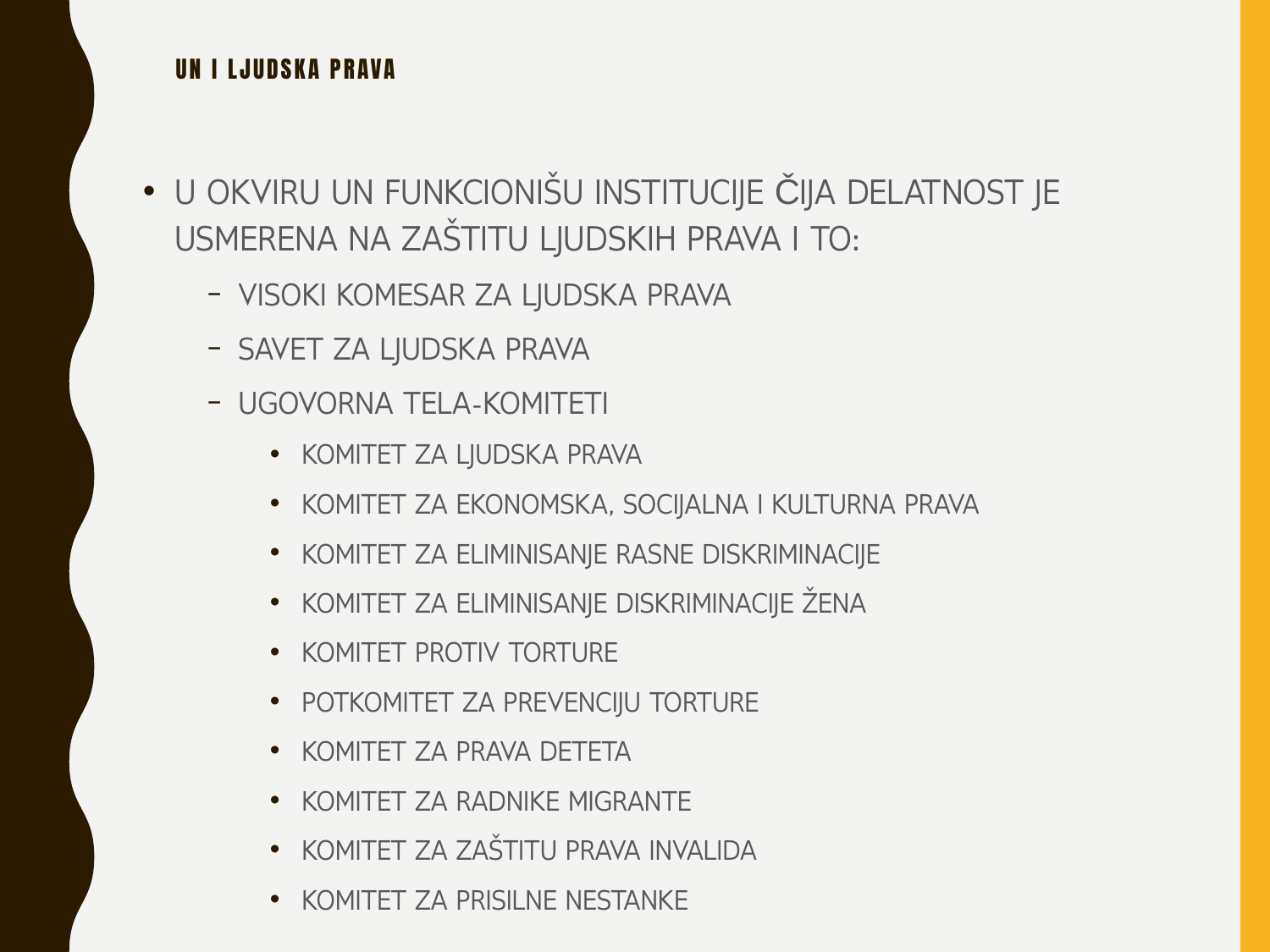

# UN I LJUDSKA PRAVA
U OKVIRU UN FUNKCIONIŠU INSTITUCIJE ČIJA DELATNOST JE USMERENA NA ZAŠTITU LJUDSKIH PRAVA I TO:
VISOKI KOMESAR ZA LJUDSKA PRAVA
SAVET ZA LJUDSKA PRAVA
UGOVORNA TELA-KOMITETI
KOMITET ZA LJUDSKA PRAVA
KOMITET ZA EKONOMSKA, SOCIJALNA I KULTURNA PRAVA
KOMITET ZA ELIMINISANJE RASNE DISKRIMINACIJE
KOMITET ZA ELIMINISANJE DISKRIMINACIJE ŽENA
KOMITET PROTIV TORTURE
POTKOMITET ZA PREVENCIJU TORTURE
KOMITET ZA PRAVA DETETA
KOMITET ZA RADNIKE MIGRANTE
KOMITET ZA ZAŠTITU PRAVA INVALIDA
KOMITET ZA PRISILNE NESTANKE